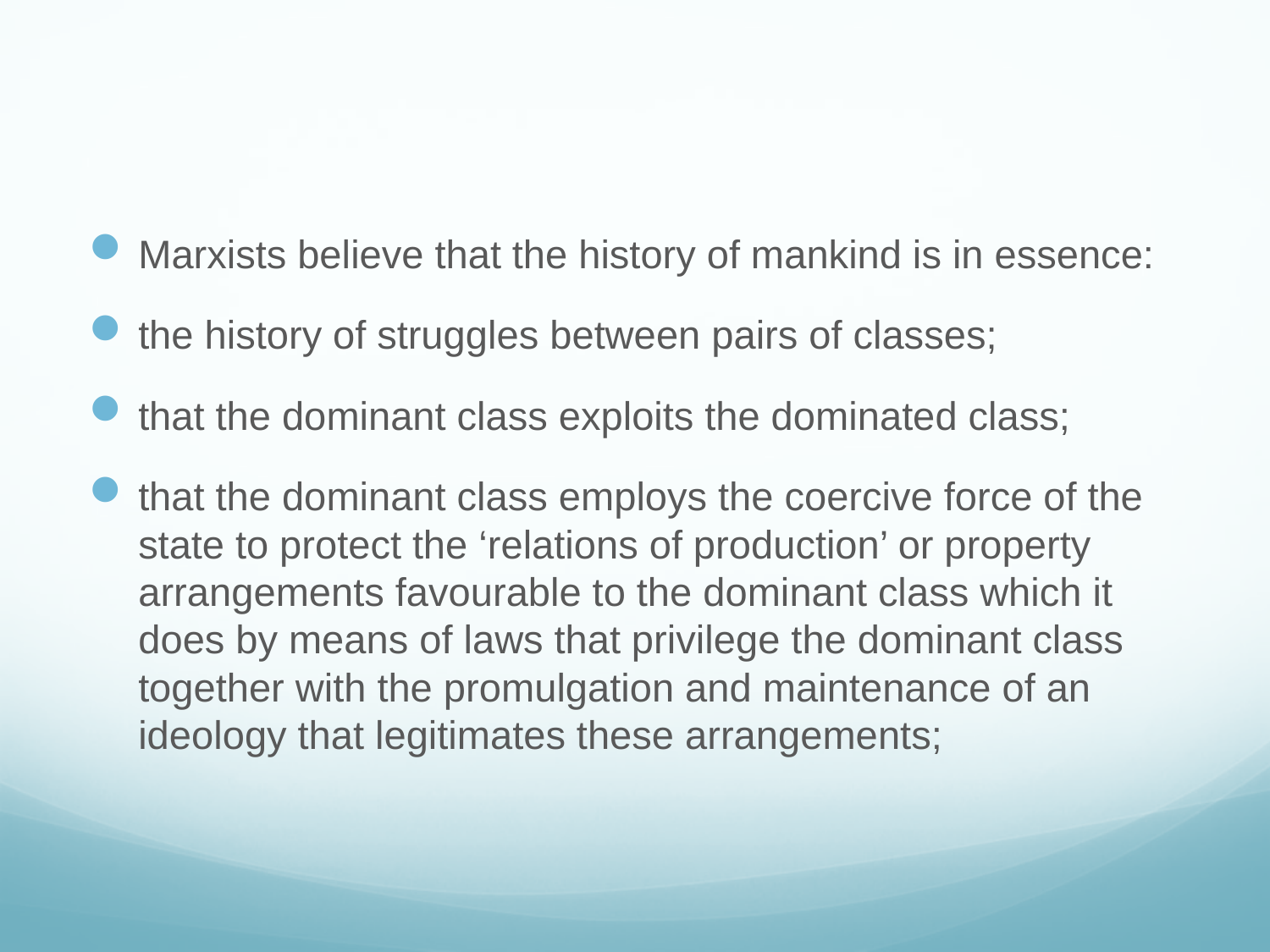

#
Marxists believe that the history of mankind is in essence:
the history of struggles between pairs of classes;
that the dominant class exploits the dominated class;
that the dominant class employs the coercive force of the state to protect the ‘relations of production’ or property arrangements favourable to the dominant class which it does by means of laws that privilege the dominant class together with the promulgation and maintenance of an ideology that legitimates these arrangements;